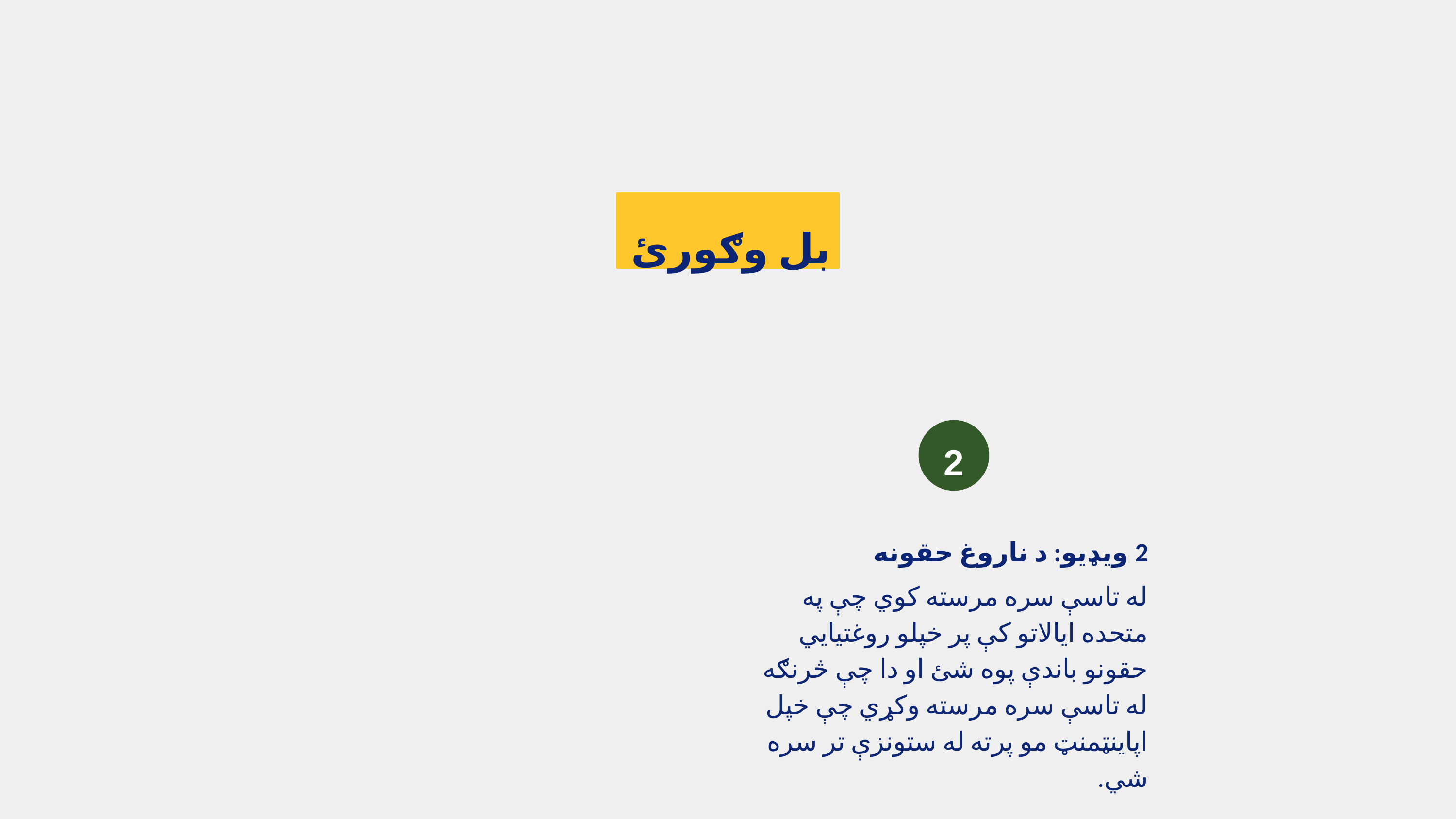

بل وګورئ

2
2 ویډیو: د ناروغ حقونه
له تاسې سره مرسته کوي چې په متحده ایالاتو کې پر خپلو روغتیايي حقونو باندې پوه شئ او دا چې څرنګه له تاسې سره مرسته وکړي چې خپل اپاینټمنټ مو پرته له ستونزې تر سره شي.